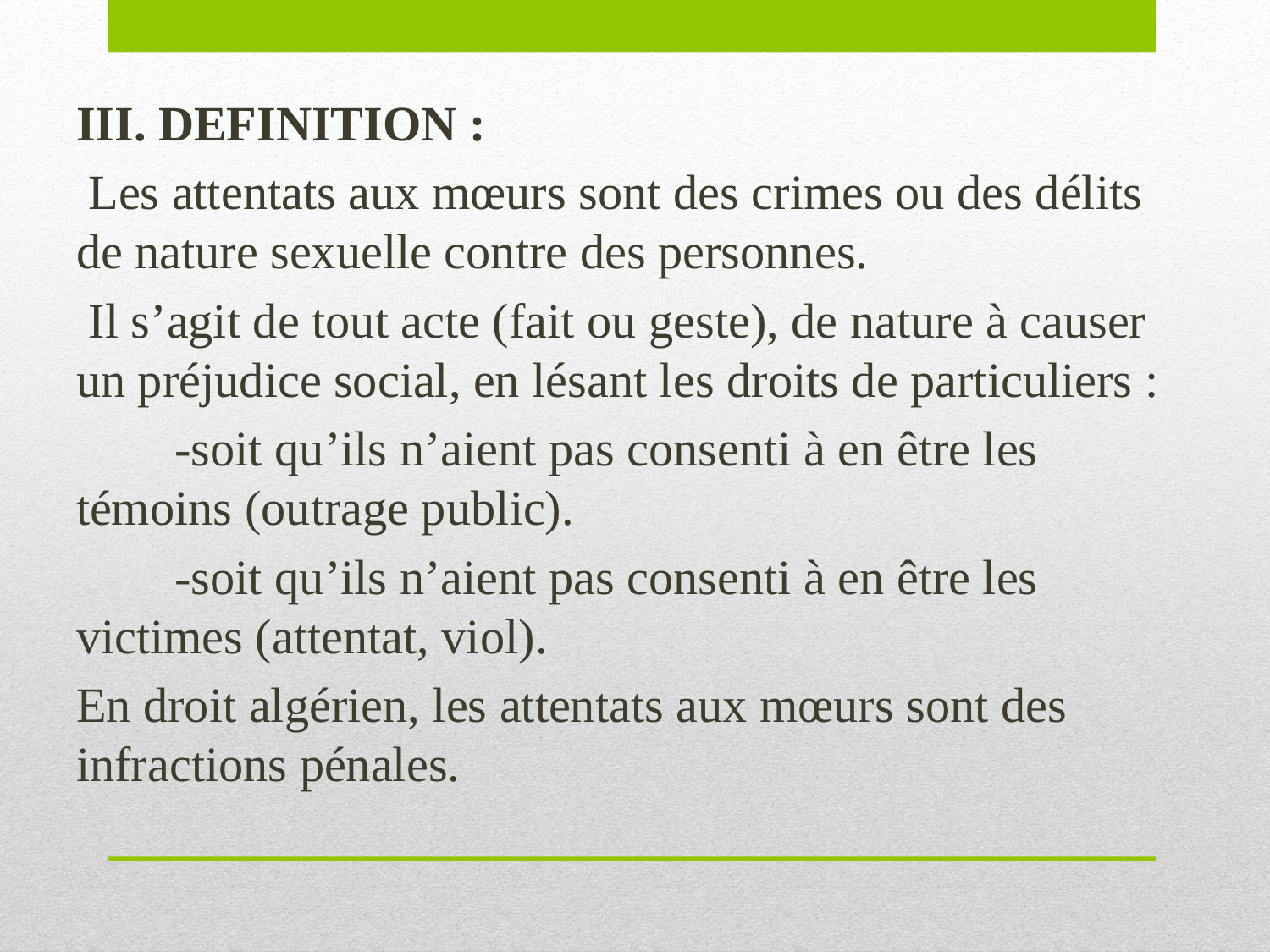

III. DEFINITION :
 Les attentats aux mœurs sont des crimes ou des délits de nature sexuelle contre des personnes.
 Il s’agit de tout acte (fait ou geste), de nature à causer un préjudice social, en lésant les droits de particuliers :
        -soit qu’ils n’aient pas consenti à en être les témoins (outrage public).
        -soit qu’ils n’aient pas consenti à en être les victimes (attentat, viol).
En droit algérien, les attentats aux mœurs sont des infractions pénales.